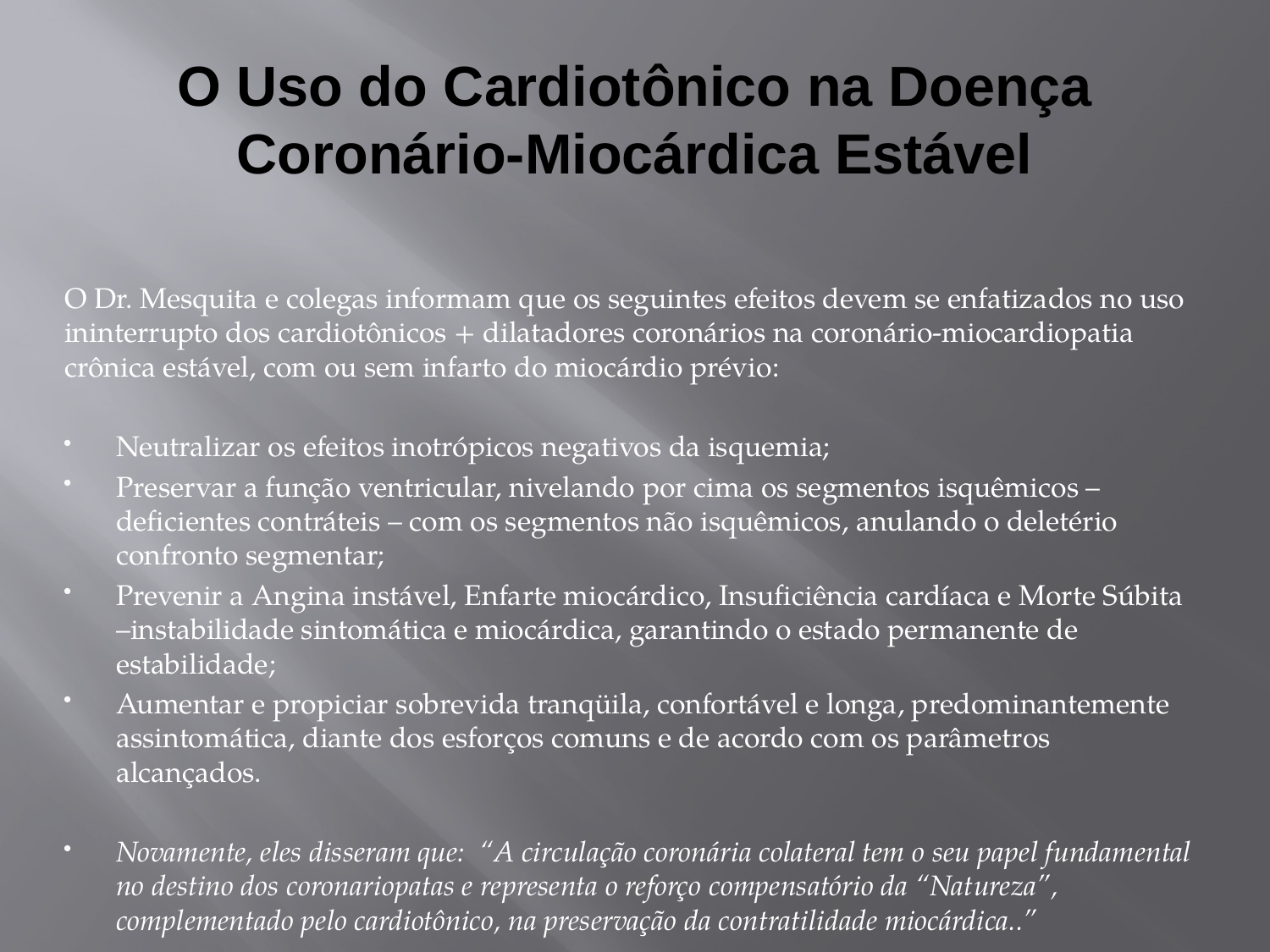

# O Uso do Cardiotônico na Doença Coronário-Miocárdica Estável

O Dr. Mesquita e colegas informam que os seguintes efeitos devem se enfatizados no uso ininterrupto dos cardiotônicos + dilatadores coronários na coronário-miocardiopatia crônica estável, com ou sem infarto do miocárdio prévio:

Neutralizar os efeitos inotrópicos negativos da isquemia;
Preservar a função ventricular, nivelando por cima os segmentos isquêmicos – deficientes contráteis – com os segmentos não isquêmicos, anulando o deletério confronto segmentar;
Prevenir a Angina instável, Enfarte miocárdico, Insuficiência cardíaca e Morte Súbita –instabilidade sintomática e miocárdica, garantindo o estado permanente de estabilidade;
Aumentar e propiciar sobrevida tranqüila, confortável e longa, predominantemente assintomática, diante dos esforços comuns e de acordo com os parâmetros alcançados.

Novamente, eles disseram que:  “A circulação coronária colateral tem o seu papel fundamental no destino dos coronariopatas e representa o reforço compensatório da “Natureza”, complementado pelo cardiotônico, na preservação da contratilidade miocárdica..”